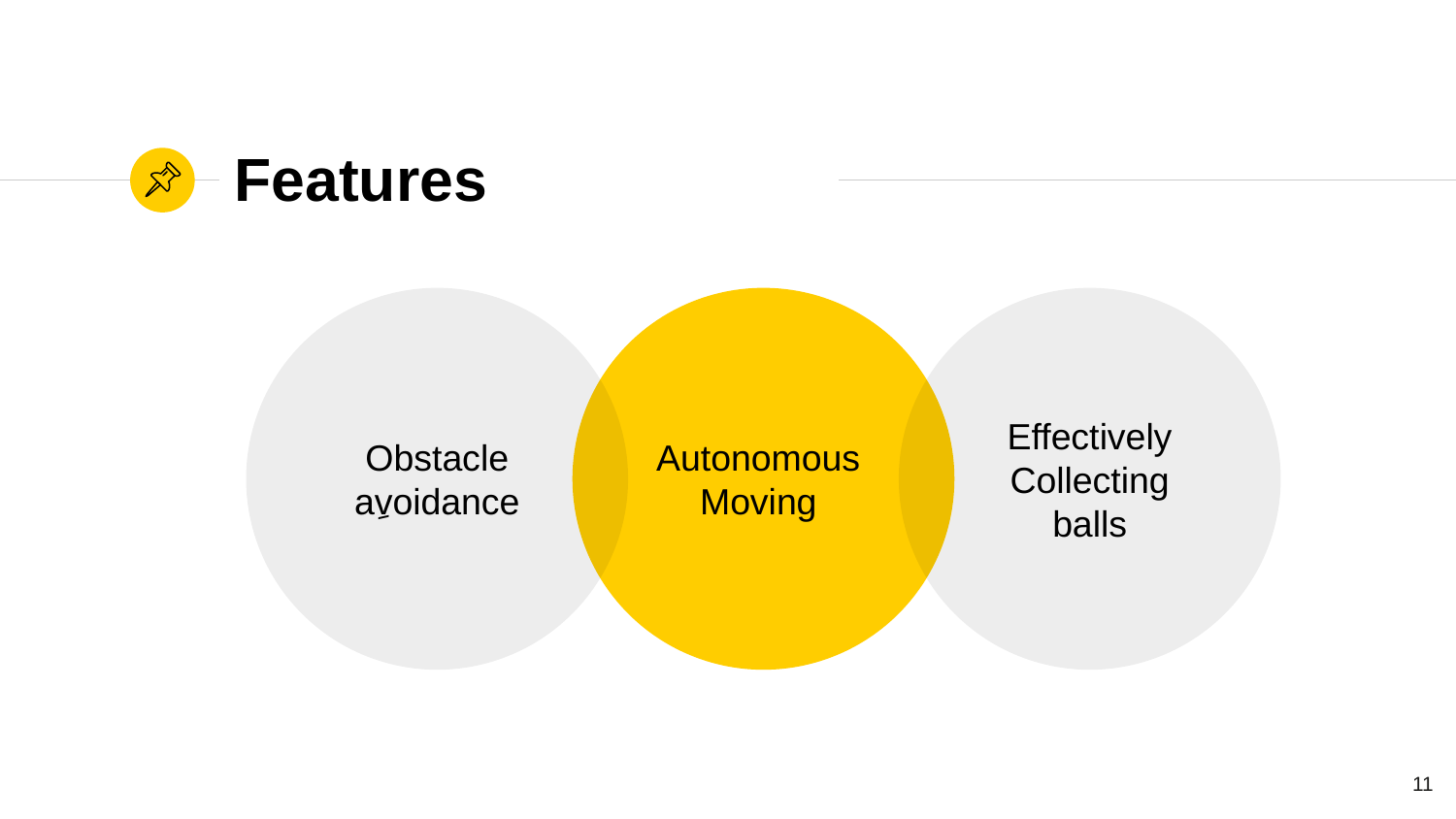

# Features

Obstacle aِvoidance
Autonomous
Moving
Effectively Collecting balls
11